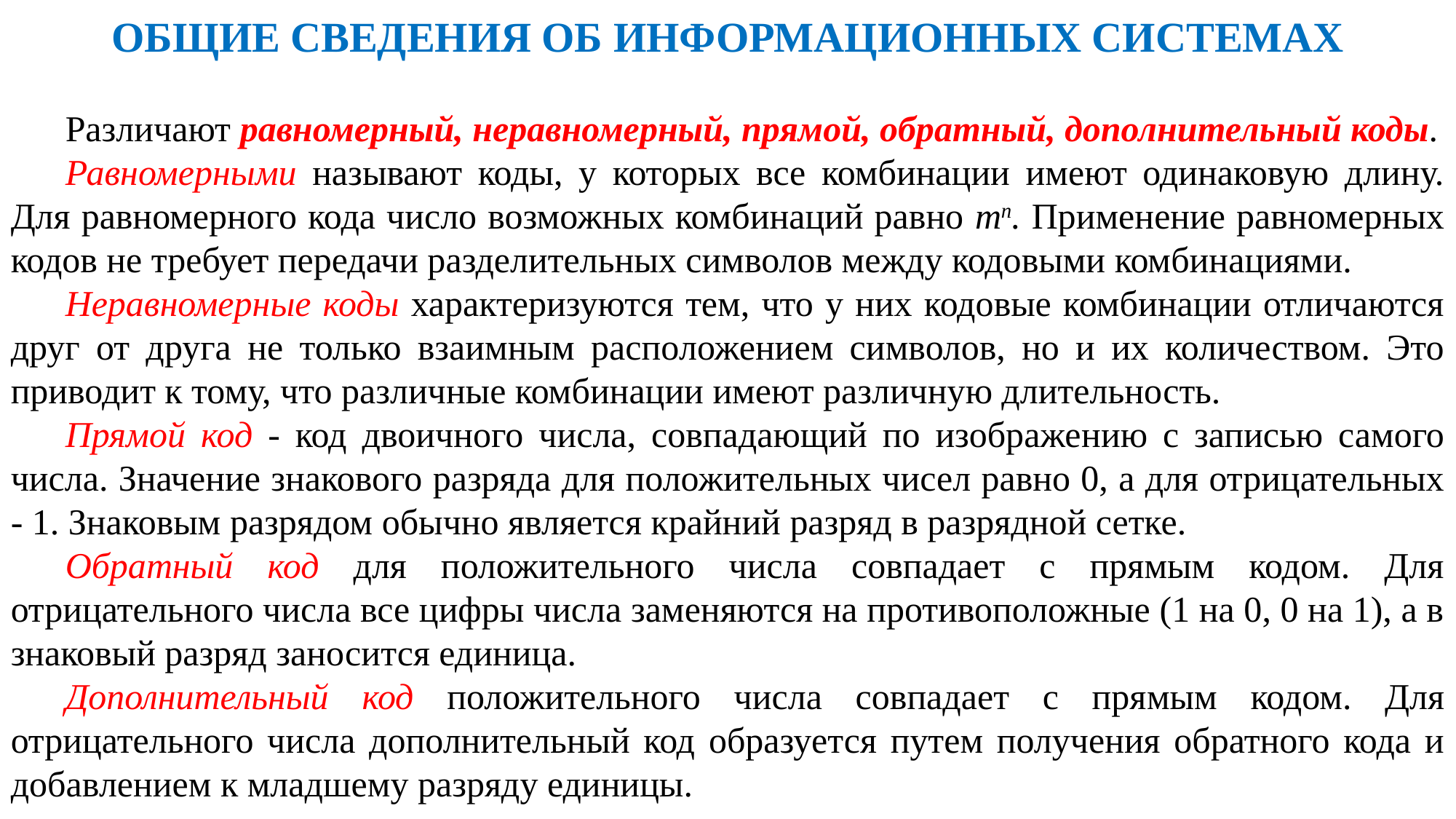

ОБЩИЕ СВЕДЕНИЯ ОБ ИНФОРМАЦИОННЫХ СИСТЕМАХ
Различают равномерный, не­равномерный, прямой, обратный, дополнительный коды.
Равномерными называют коды, у которых все комбинации имеют одинаковую длину. Для равномерного кода число возможных комбинаций равно mn. Применение равномерных ко­дов не требует передачи разделительных символов между кодовыми комбинациями.
Неравномерные коды характеризуются тем, что у них кодовые комбинации отличаются друг от друга не только взаимным распо­ложением символов, но и их количеством. Это приводит к тому, что различные комбинации имеют различную длительность.
Прямой код - код двоичного числа, совпадающий по изображе­нию с записью самого числа. Значение знакового разряда для поло­жительных чисел равно 0, а для отрицательных - 1. Знаковым разря­дом обычно является крайний разряд в разрядной сетке.
Обратный код для положительного числа совпадает с прямым кодом. Для отрицательного числа все цифры числа заменяются на противоположные (1 на 0, 0 на 1), а в знаковый разряд заносится единица.
Дополнительный код положительного числа совпадает с пря­мым кодом. Для отрицательного числа дополнительный код образу­ется путем получения обратного кода и добавлением к младшему разряду единицы.